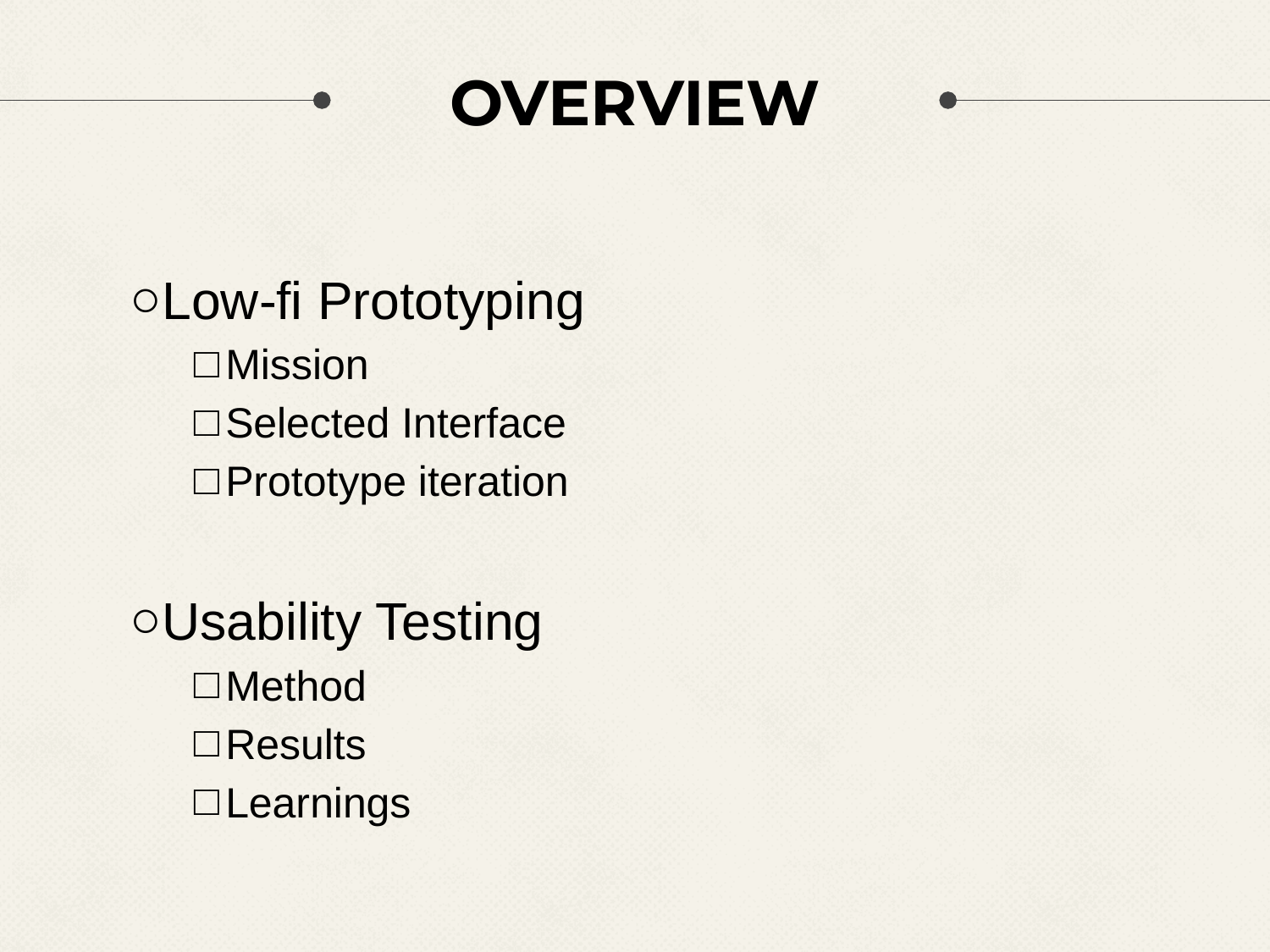

# OVERVIEW
Low-fi Prototyping
Mission
Selected Interface
Prototype iteration

Usability Testing
Method
Results
Learnings